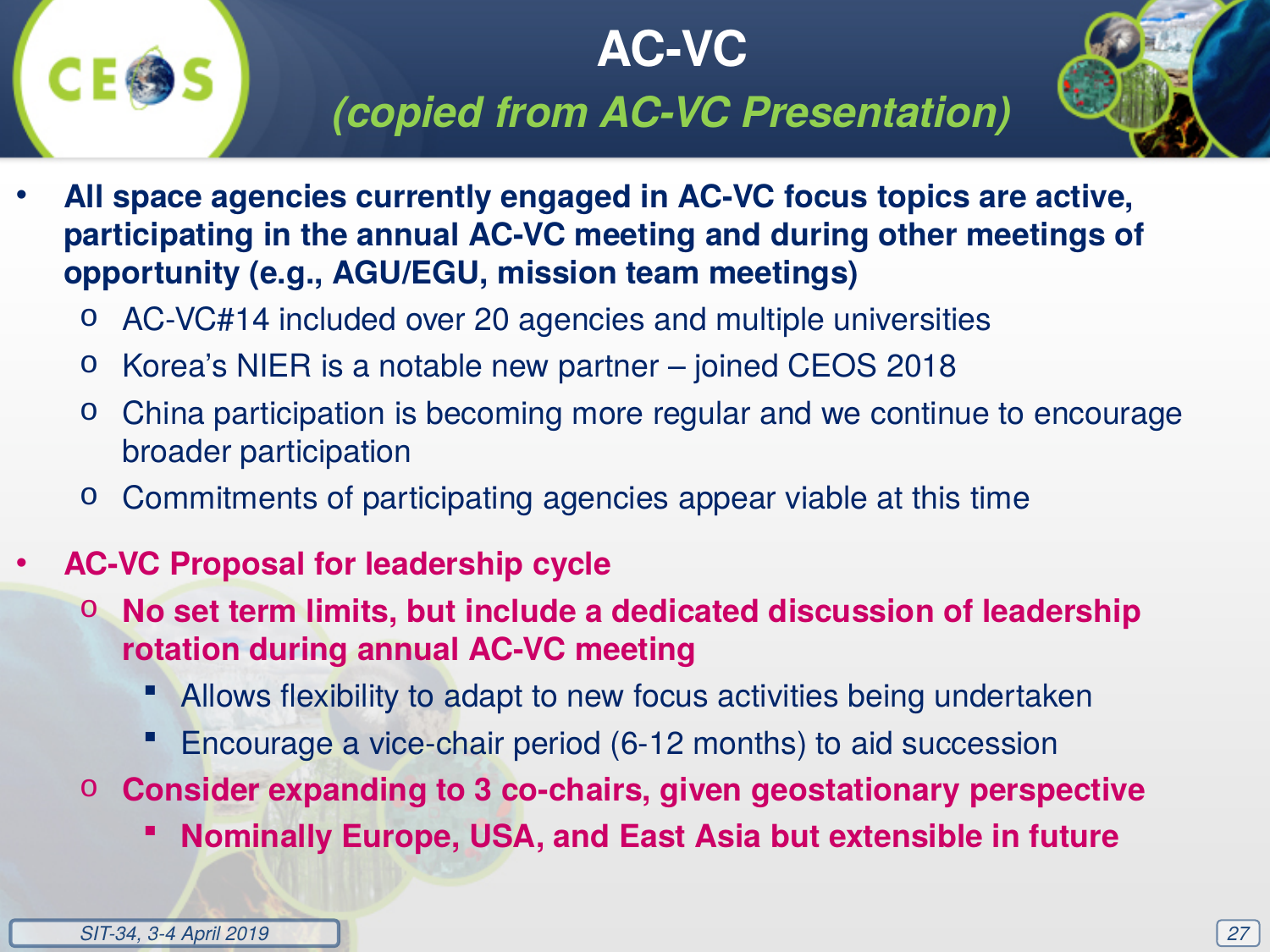

AC-VC
(copied from AC-VC Presentation)
All space agencies currently engaged in AC-VC focus topics are active, participating in the annual AC-VC meeting and during other meetings of opportunity (e.g., AGU/EGU, mission team meetings)
AC-VC#14 included over 20 agencies and multiple universities
Korea’s NIER is a notable new partner – joined CEOS 2018
China participation is becoming more regular and we continue to encourage broader participation
Commitments of participating agencies appear viable at this time
AC-VC Proposal for leadership cycle
No set term limits, but include a dedicated discussion of leadership rotation during annual AC-VC meeting
Allows flexibility to adapt to new focus activities being undertaken
Encourage a vice-chair period (6-12 months) to aid succession
Consider expanding to 3 co-chairs, given geostationary perspective
Nominally Europe, USA, and East Asia but extensible in future
27